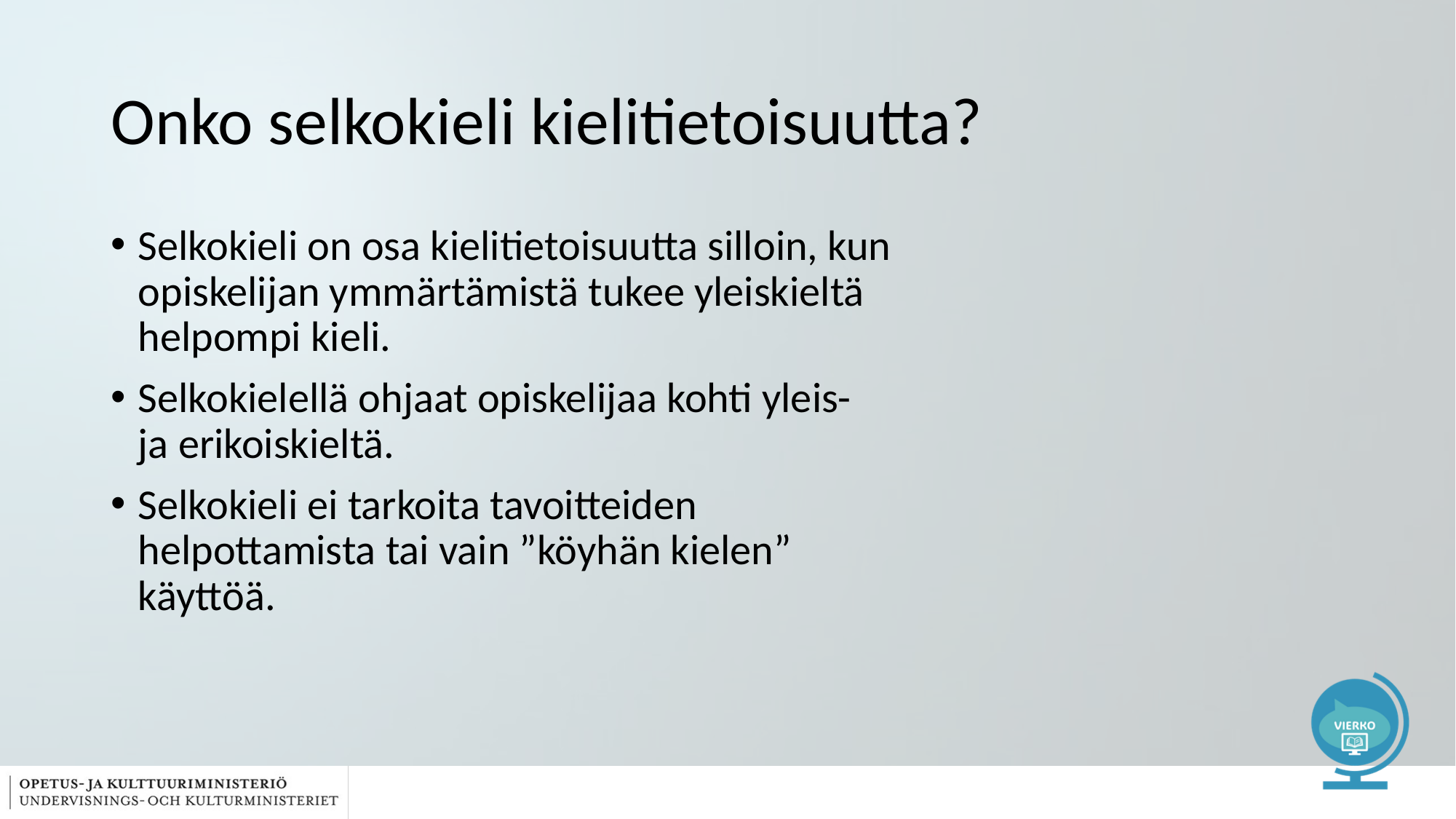

# Onko selkokieli kielitietoisuutta?
Selkokieli on osa kielitietoisuutta silloin, kun opiskelijan ymmärtämistä tukee yleiskieltä helpompi kieli.​
Selkokielellä ohjaat opiskelijaa kohti yleis- ja erikoiskieltä.
Selkokieli ei tarkoita tavoitteiden helpottamista tai vain ”köyhän kielen” käyttöä.